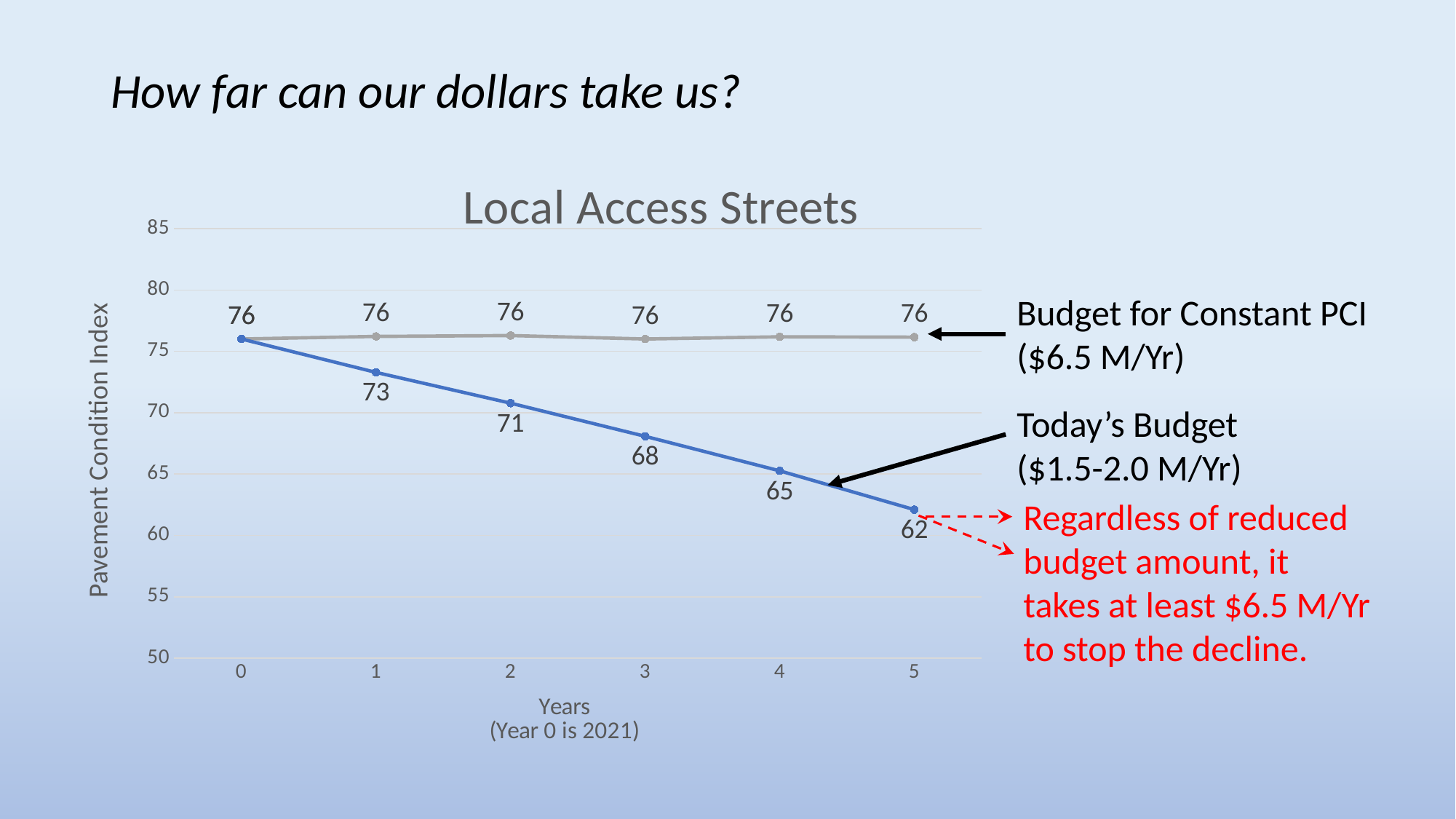

# How far can our dollars take us?

### Chart: Local Access Streets

| Category | Budget to Maintain PCI
($6.5 M/Yr) | Today's Budget
($2 M/Yr) |
|---|---|---|
| 0 | 76.0 | 76.0 |
| 1 | 76.21 | 73.28 |
| 2 | 76.28 | 70.77 |
| 3 | 76.0 | 68.07 |
| 4 | 76.18 | 65.26 |
| 5 | 76.15 | 62.1 |
Budget for Constant PCI ($6.5 M/Yr)
Today’s Budget
($1.5-2.0 M/Yr)
Regardless of reduced budget amount, it takes at least $6.5 M/Yr to stop the decline.